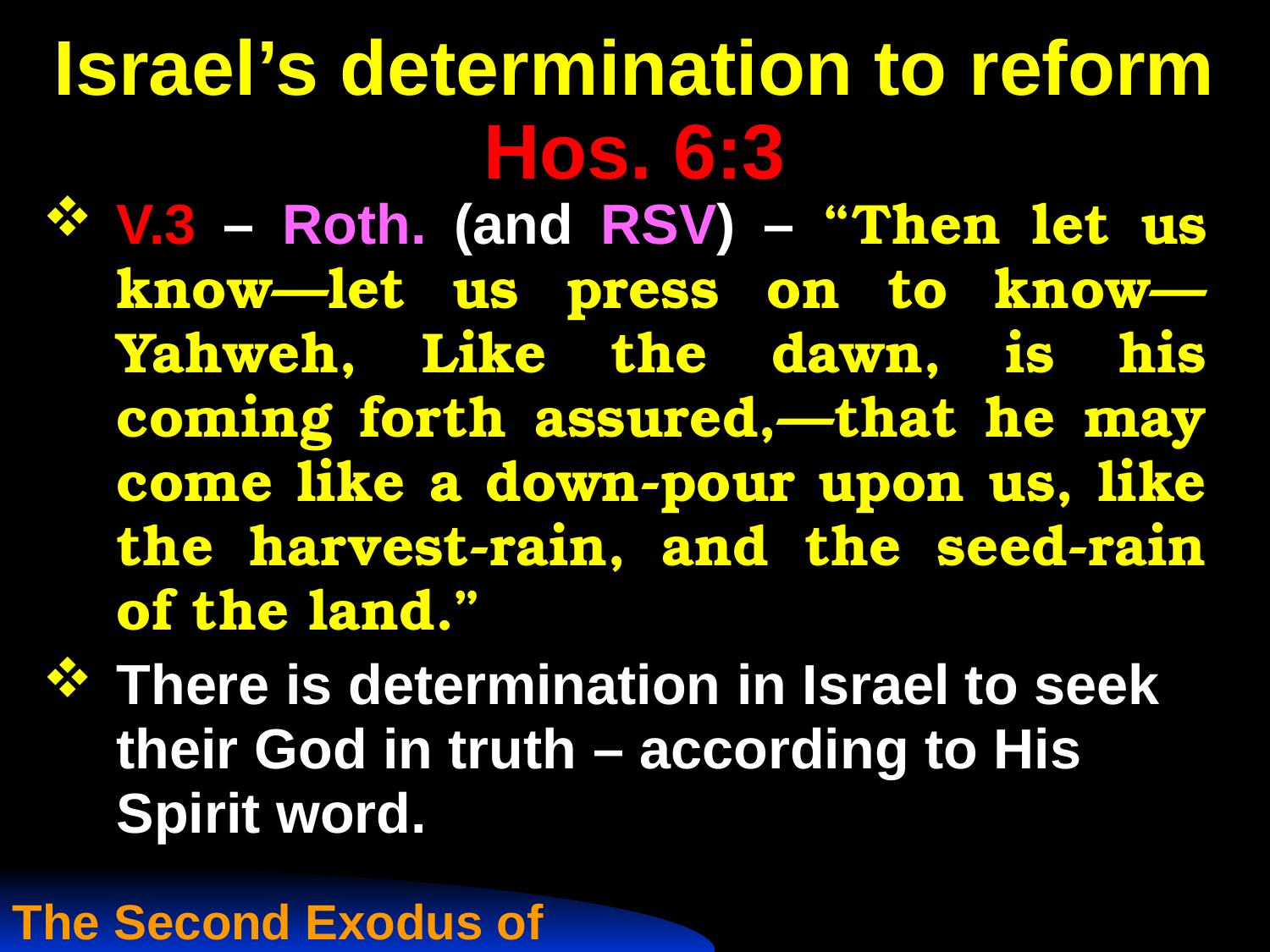

Israel’s determination to reform
Hos. 6:3
V.3 – Roth. (and RSV) – “Then let us know—let us press on to know—Yahweh, Like the dawn, is his coming forth assured,—that he may come like a down-pour upon us, like the harvest-rain, and the seed-rain of the land.”
There is determination in Israel to seek their God in truth – according to His Spirit word.

The Second Exodus of Israel